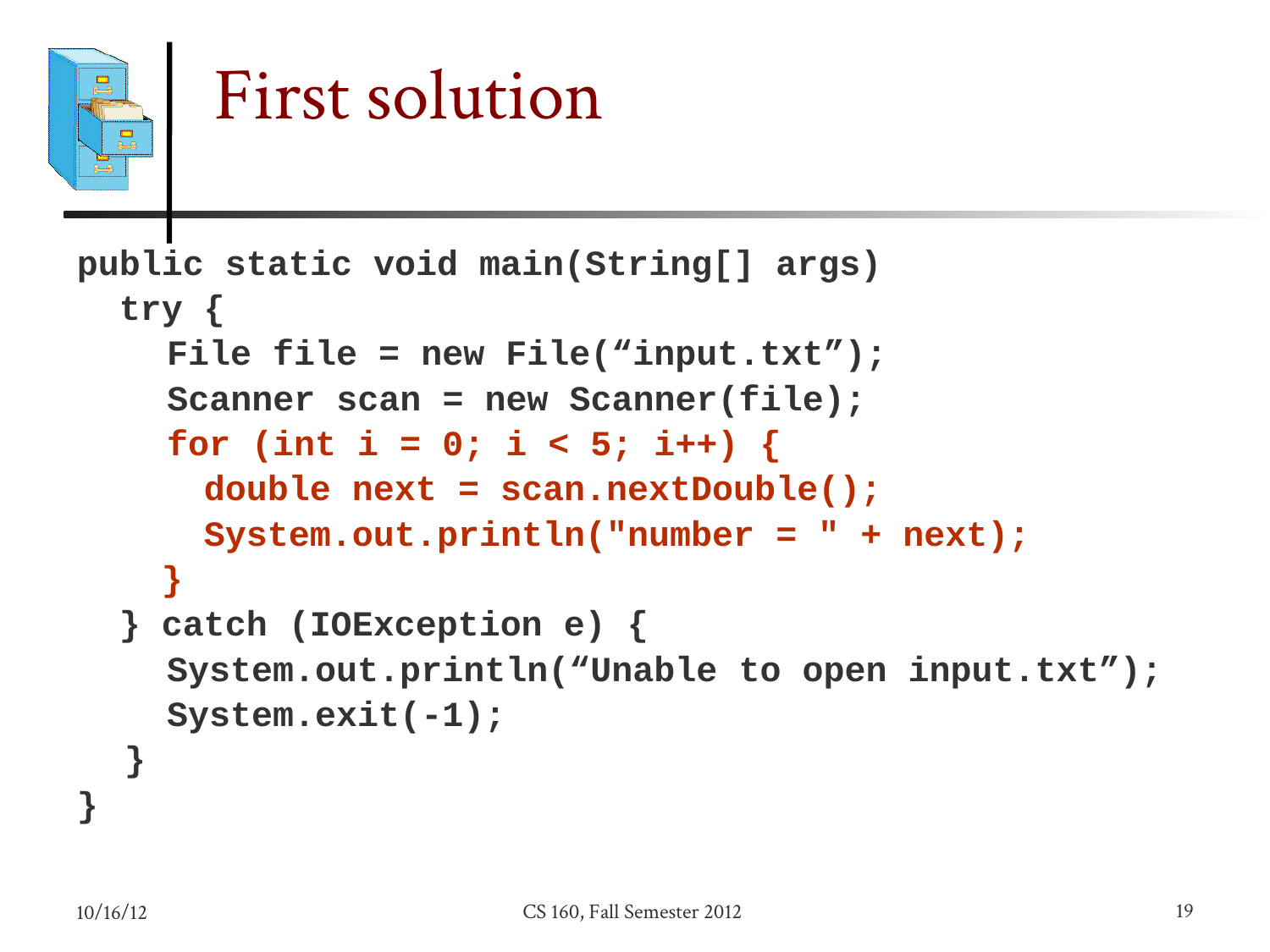

# First solution
public static void main(String[] args)
  try {
	  File file = new File(“input.txt”);
  Scanner scan = new Scanner(file);
 	  for (int i = 0; i < 5; i++) {
      double next = scan.nextDouble();
      System.out.println("number = " + next);
    }
  } catch (IOException e) {
  	  System.out.println(“Unable to open input.txt”);
	  System.exit(-1);
	}
}

10/16/12
19
CS 160, Fall Semester 2012